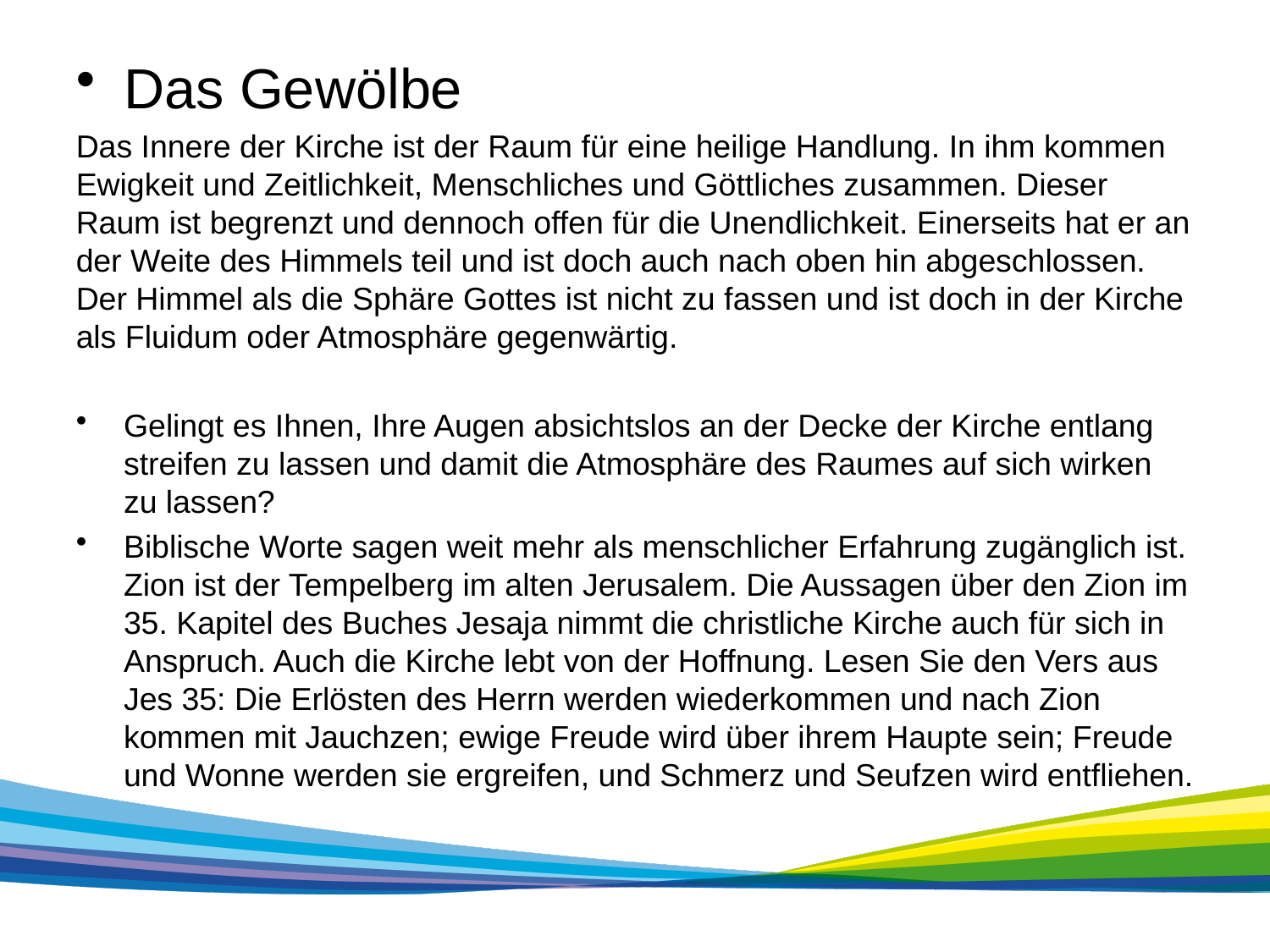

Das Gewölbe
Das Innere der Kirche ist der Raum für eine heilige Handlung. In ihm kommen Ewigkeit und Zeitlichkeit, Menschliches und Göttliches zusammen. Dieser Raum ist begrenzt und dennoch offen für die Unendlichkeit. Einerseits hat er an der Weite des Himmels teil und ist doch auch nach oben hin abgeschlossen. Der Himmel als die Sphäre Gottes ist nicht zu fassen und ist doch in der Kirche als Fluidum oder Atmosphäre gegenwärtig.

Gelingt es Ihnen, Ihre Augen absichtslos an der Decke der Kirche entlang streifen zu lassen und damit die Atmosphäre des Raumes auf sich wirken zu lassen?
Biblische Worte sagen weit mehr als menschlicher Erfahrung zugänglich ist. Zion ist der Tempelberg im alten Jerusalem. Die Aussagen über den Zion im 35. Kapitel des Buches Jesaja nimmt die christliche Kirche auch für sich in Anspruch. Auch die Kirche lebt von der Hoffnung. Lesen Sie den Vers aus Jes 35: Die Erlösten des Herrn werden wiederkommen und nach Zion kommen mit Jauchzen; ewige Freude wird über ihrem Haupte sein; Freude und Wonne werden sie ergreifen, und Schmerz und Seufzen wird entfliehen.